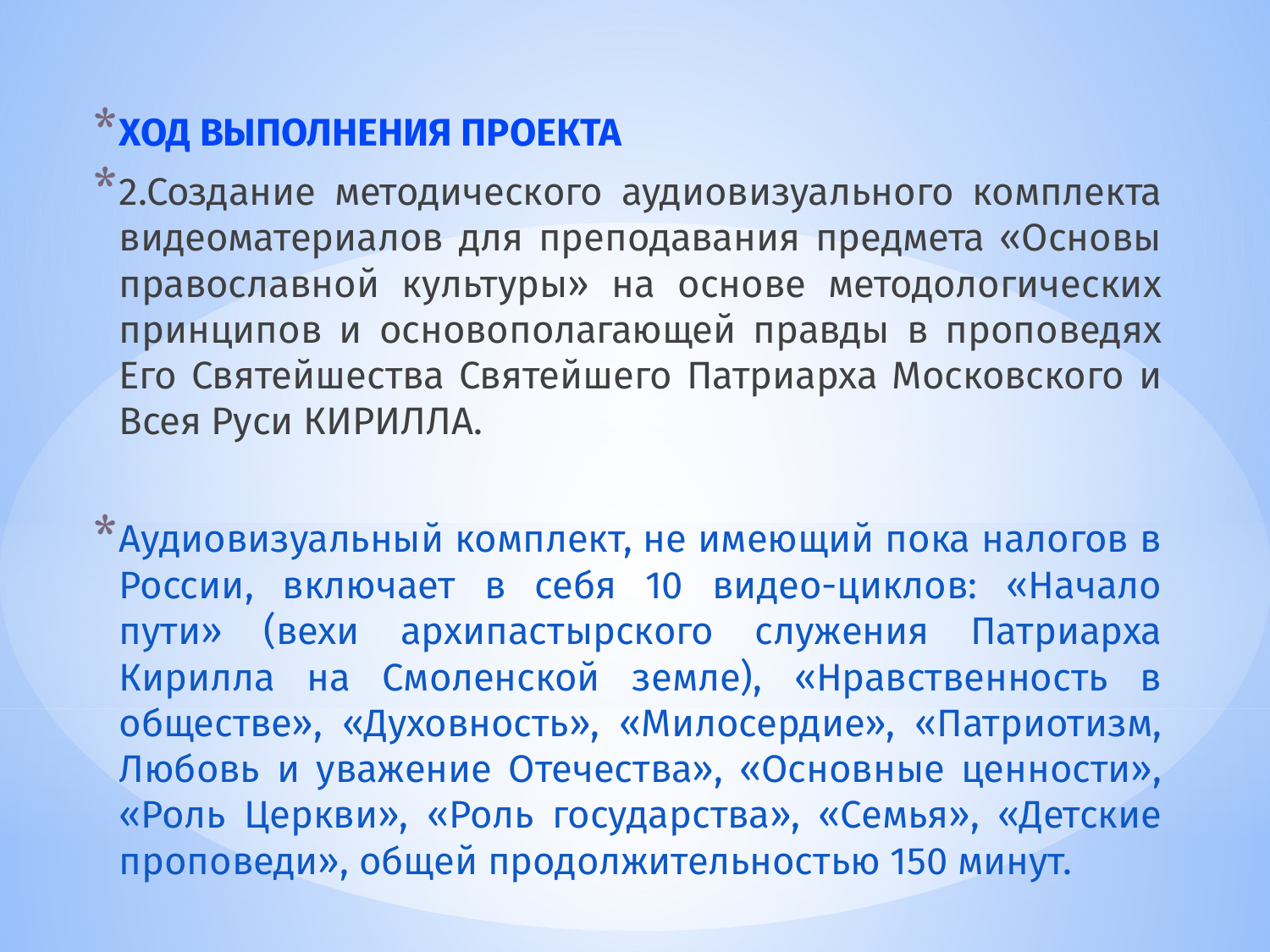

Ход выполнения проекта
2.Создание методического аудиовизуального комплекта видеоматериалов для преподавания предмета «Основы православной культуры» на основе методологических принципов и основополагающей правды в проповедях Его Святейшества Святейшего Патриарха Московского и Всея Руси КИРИЛЛА.

Аудиовизуальный комплект, не имеющий пока налогов в России, включает в себя 10 видео-циклов: «Начало пути» (вехи архипастырского служения Патриарха Кирилла на Смоленской земле), «Нравственность в обществе», «Духовность», «Милосердие», «Патриотизм, Любовь и уважение Отечества», «Основные ценности», «Роль Церкви», «Роль государства», «Семья», «Детские проповеди», общей продолжительностью 150 минут.